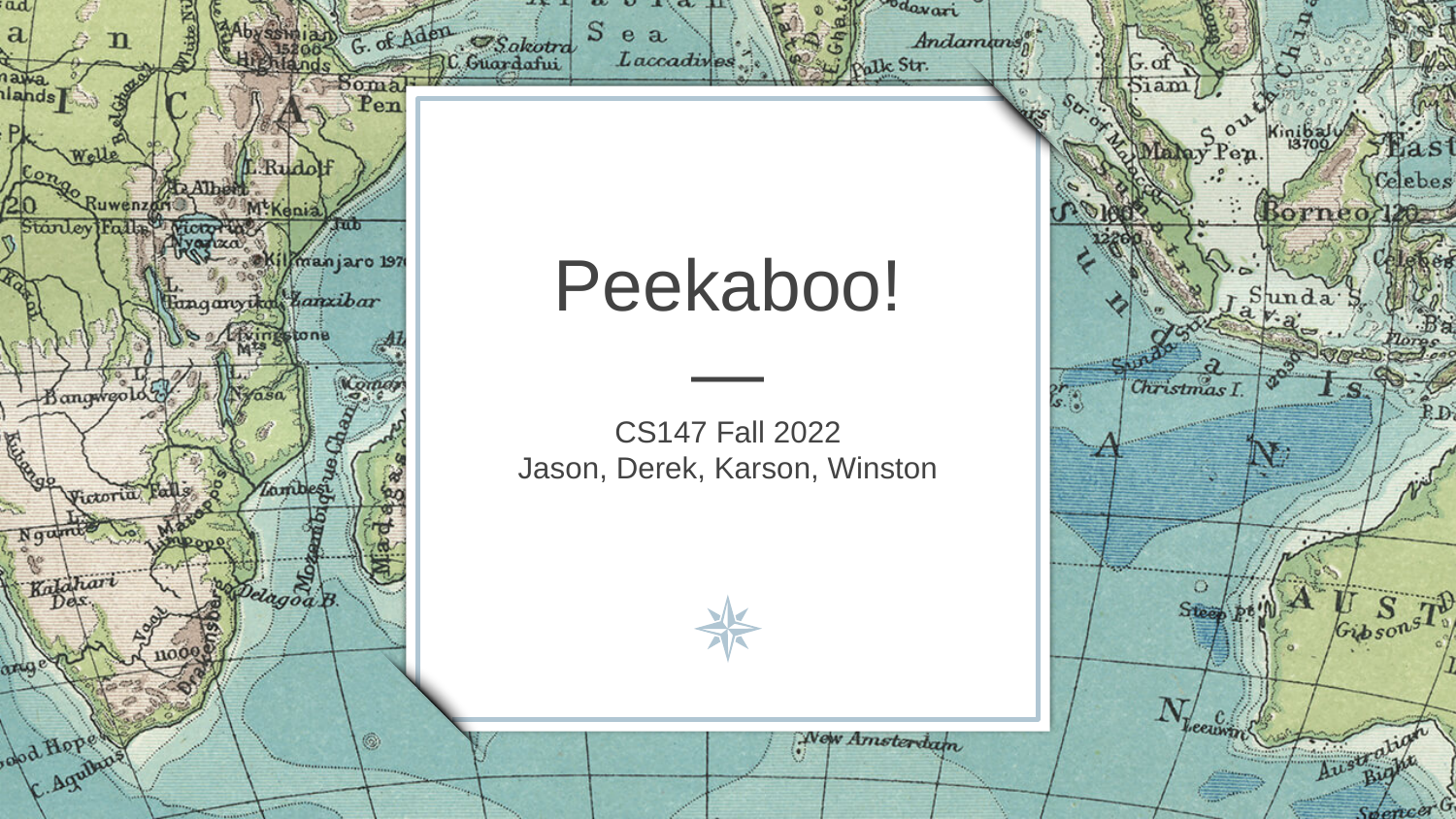

# Peekaboo!
—
CS147 Fall 2022
Jason, Derek, Karson, Winston